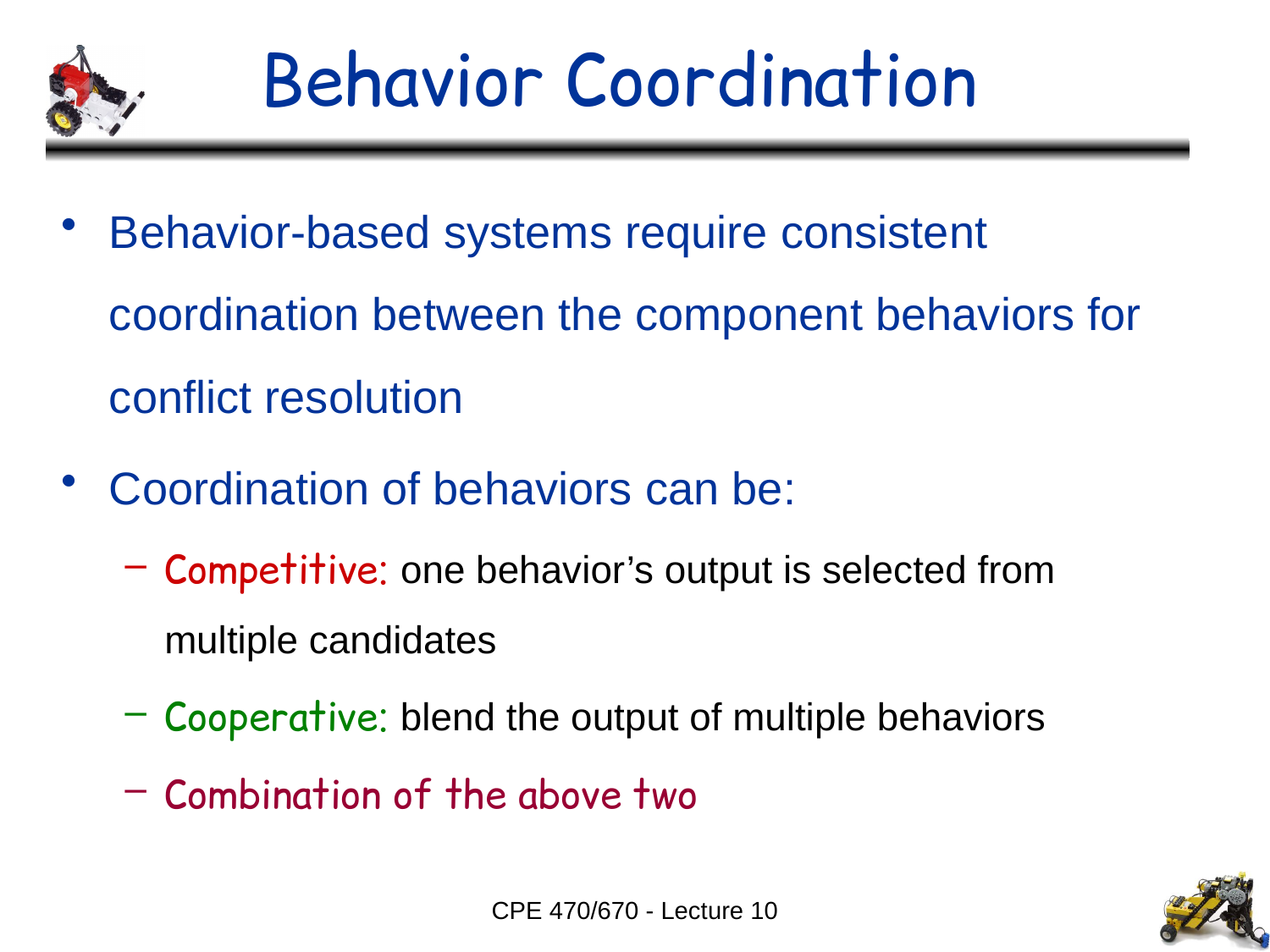

# Behavior Coordination
Behavior-based systems require consistent coordination between the component behaviors for conflict resolution
Coordination of behaviors can be:
Competitive: one behavior’s output is selected from multiple candidates
Cooperative: blend the output of multiple behaviors
Combination of the above two
CPE 470/670 - Lecture 10